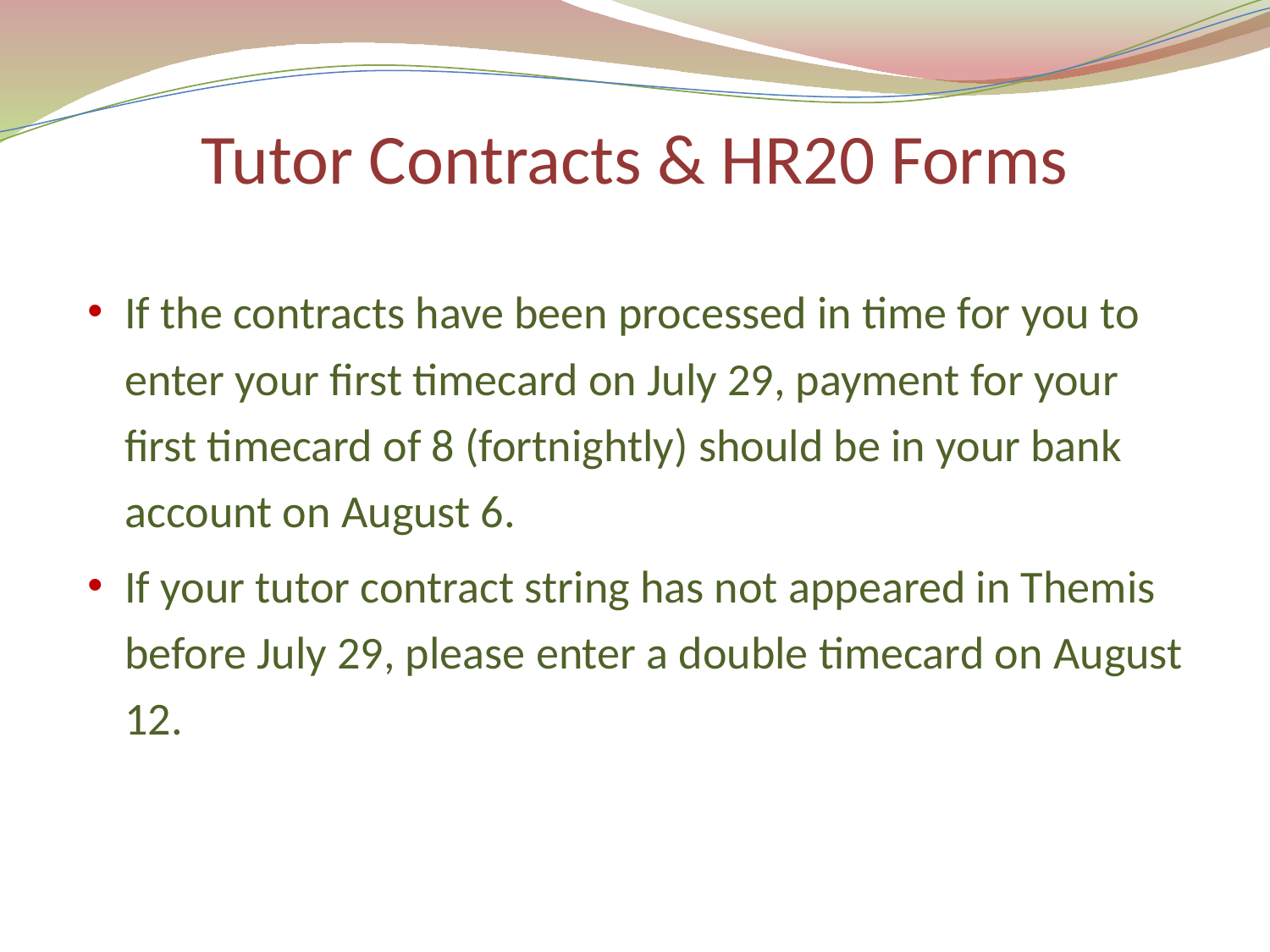

# Tutor Contracts & HR20 Forms
If the contracts have been processed in time for you to enter your first timecard on July 29, payment for your first timecard of 8 (fortnightly) should be in your bank account on August 6.
If your tutor contract string has not appeared in Themis before July 29, please enter a double timecard on August 12.